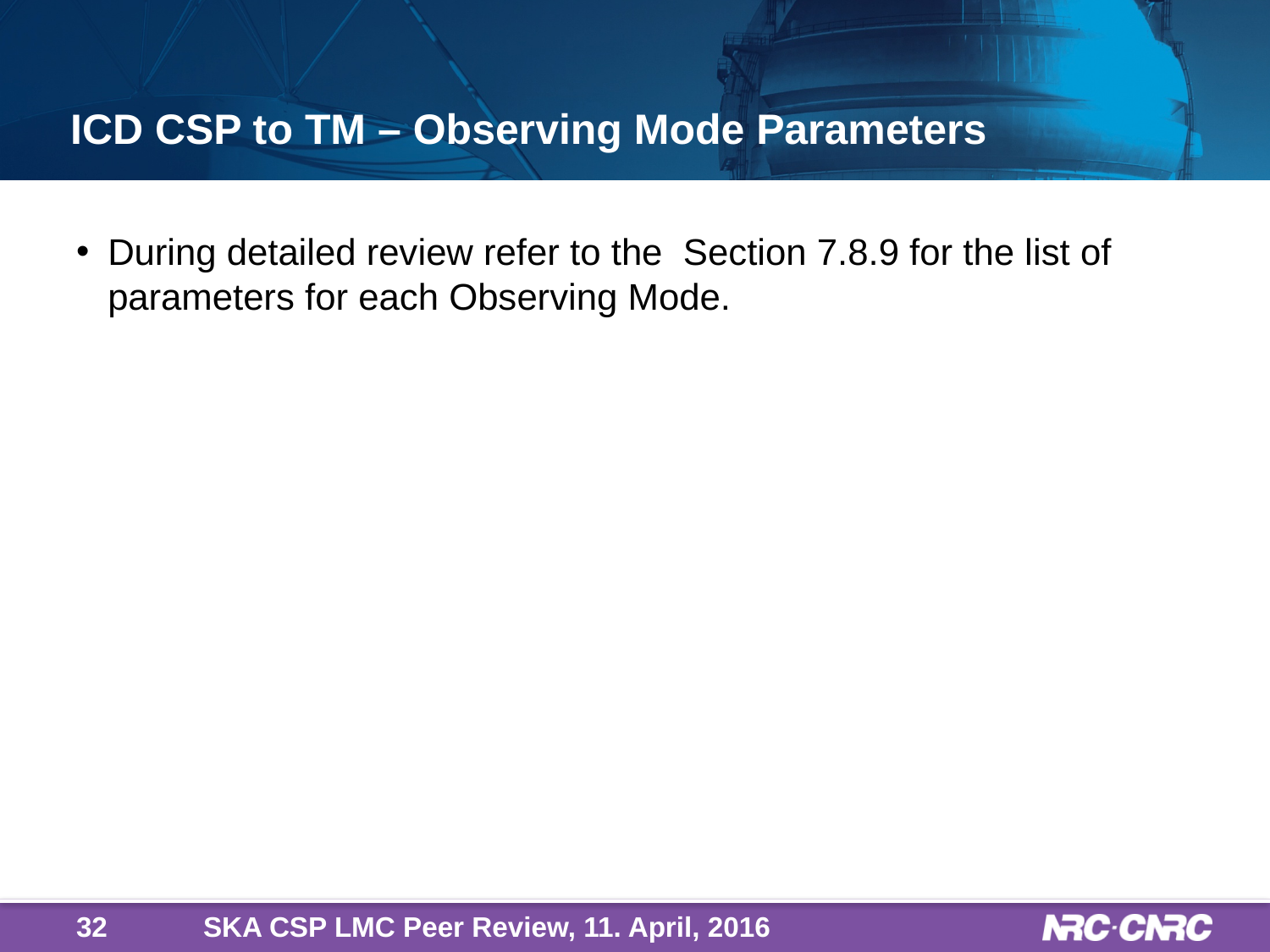

# ICD CSP to TM – Observing Mode Parameters
During detailed review refer to the  Section 7.8.9 for the list of parameters for each Observing Mode.
32
SKA CSP LMC Peer Review, 11. April, 2016